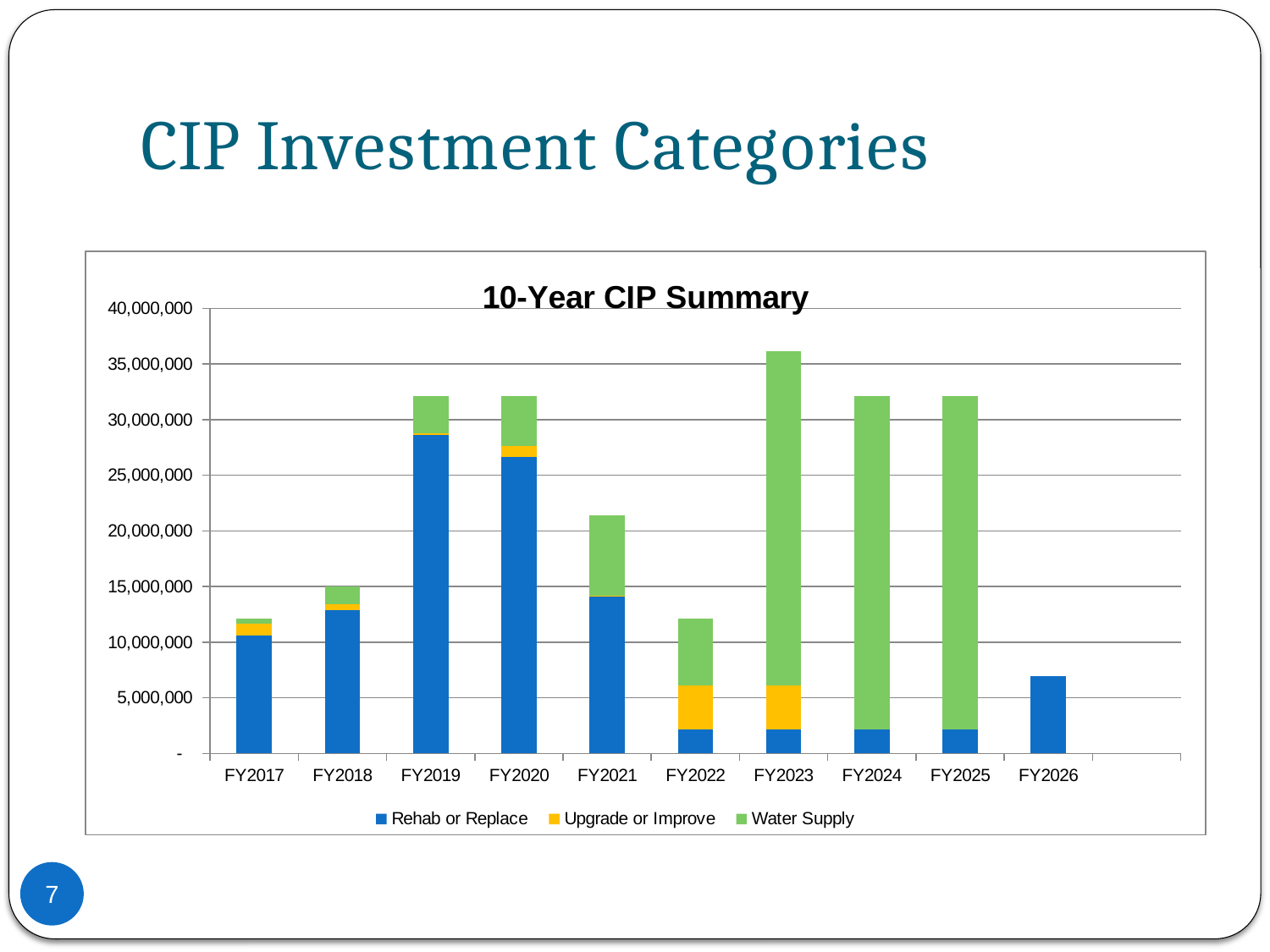

# CIP Investment Categories

### Chart: 10-Year CIP Summary

| Category |  |  |  |
|---|---|---|---|
| FY2017 | 10600000.0 | 1095000.0 | 400000.0 |
| FY2018 | 12900000.0 | 500000.0 | 1575000.0 |
| FY2019 | 28625000.0 | 165000.0 | 3325000.0 |
| FY2020 | 26625000.0 | 1000000.0 | 4500000.0 |
| FY2021 | 14125000.0 | 50000.0 | 7200000.0 |
| FY2022 | 2125000.0 | 4000000.0 | 6000000.0 |
| FY2023 | 2125000.0 | 4000000.0 | 30000000.0 |
| FY2024 | 2125000.0 | 0.0 | 30000000.0 |
| FY2025 | 2125000.0 | 0.0 | 30000000.0 |
| FY2026 | 6925000.0 | 0.0 | 0.0 |
7